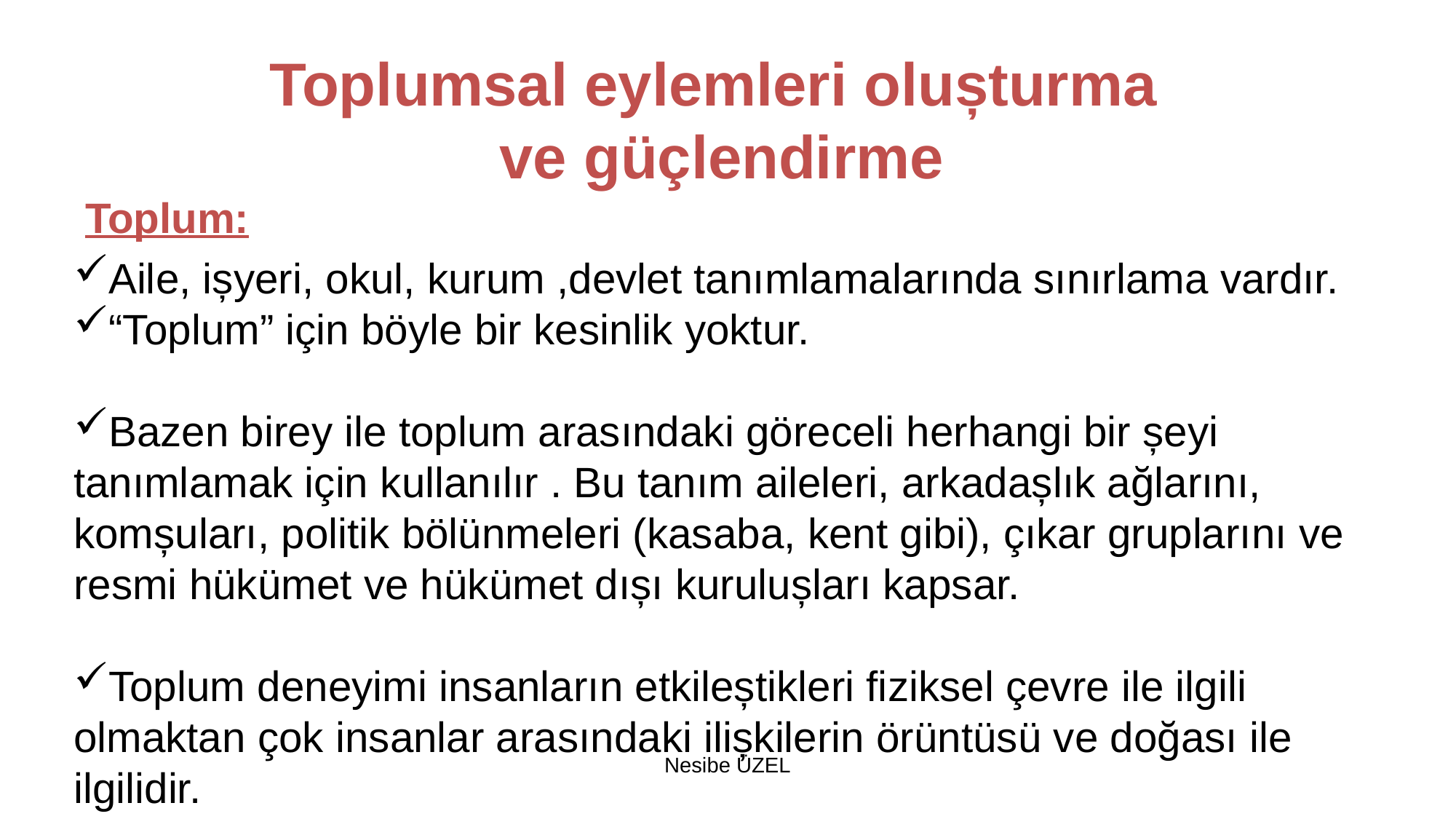

Toplumsal eylemleri olușturma
ve güçlendirme
Toplum:

Aile, ișyeri, okul, kurum ,devlet tanımlamalarında sınırlama vardır.
“Toplum” için böyle bir kesinlik yoktur.

Bazen birey ile toplum arasındaki göreceli herhangi bir șeyi tanımlamak için kullanılır . Bu tanım aileleri, arkadașlık ağlarını, komșuları, politik bölünmeleri (kasaba, kent gibi), çıkar gruplarını ve resmi hükümet ve hükümet dıșı kurulușları kapsar.

Toplum deneyimi insanların etkileștikleri fiziksel çevre ile ilgili olmaktan çok insanlar arasındaki ilișkilerin örüntüsü ve doğası ile ilgilidir.

Nesibe ÜZEL
7